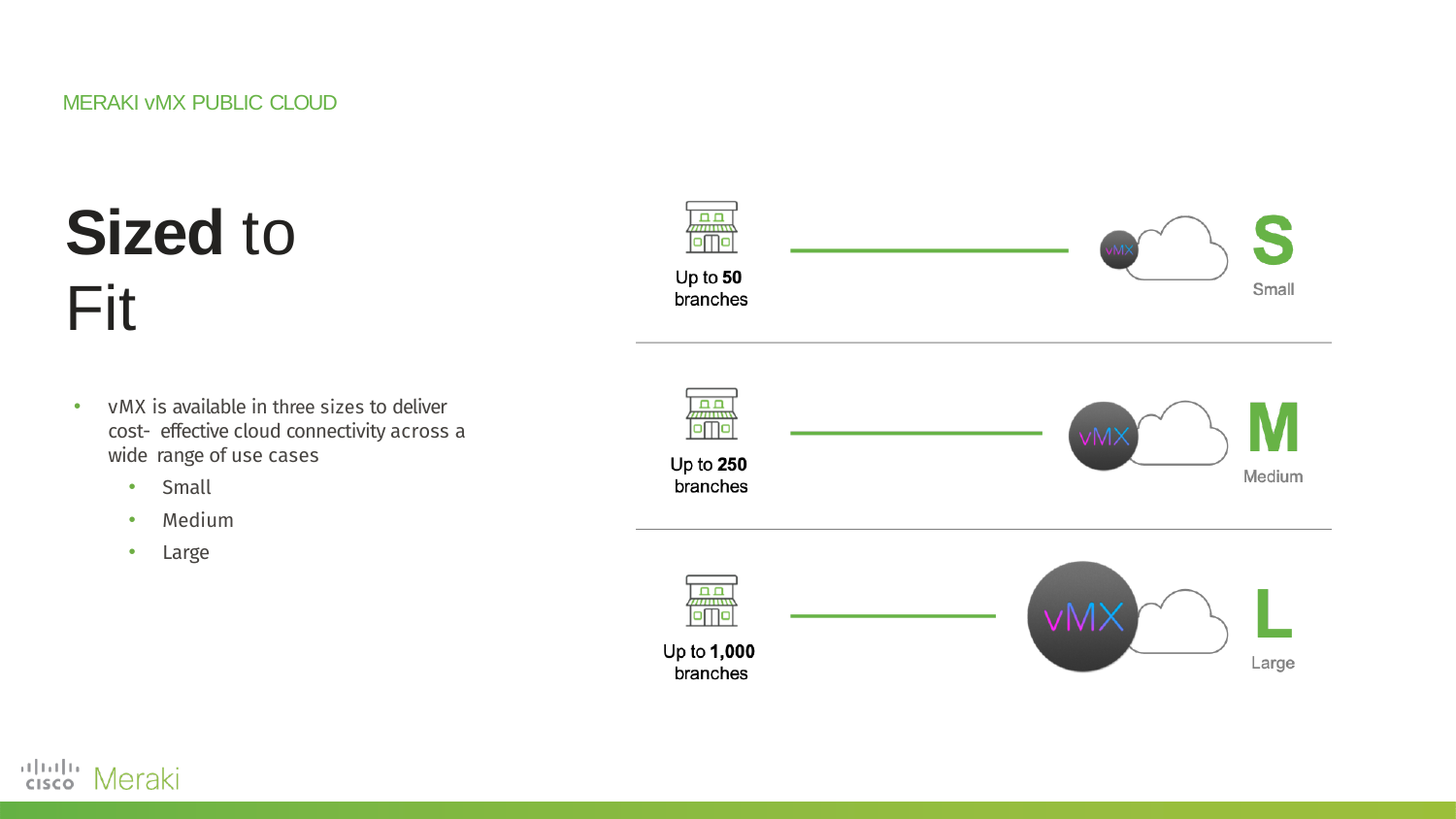

# MERAKI vMX PUBLIC CLOUD

Sized to Fit
vMX is available in three sizes to deliver cost-  effective cloud connectivity across a wide  range of use cases
Small
Medium
Large